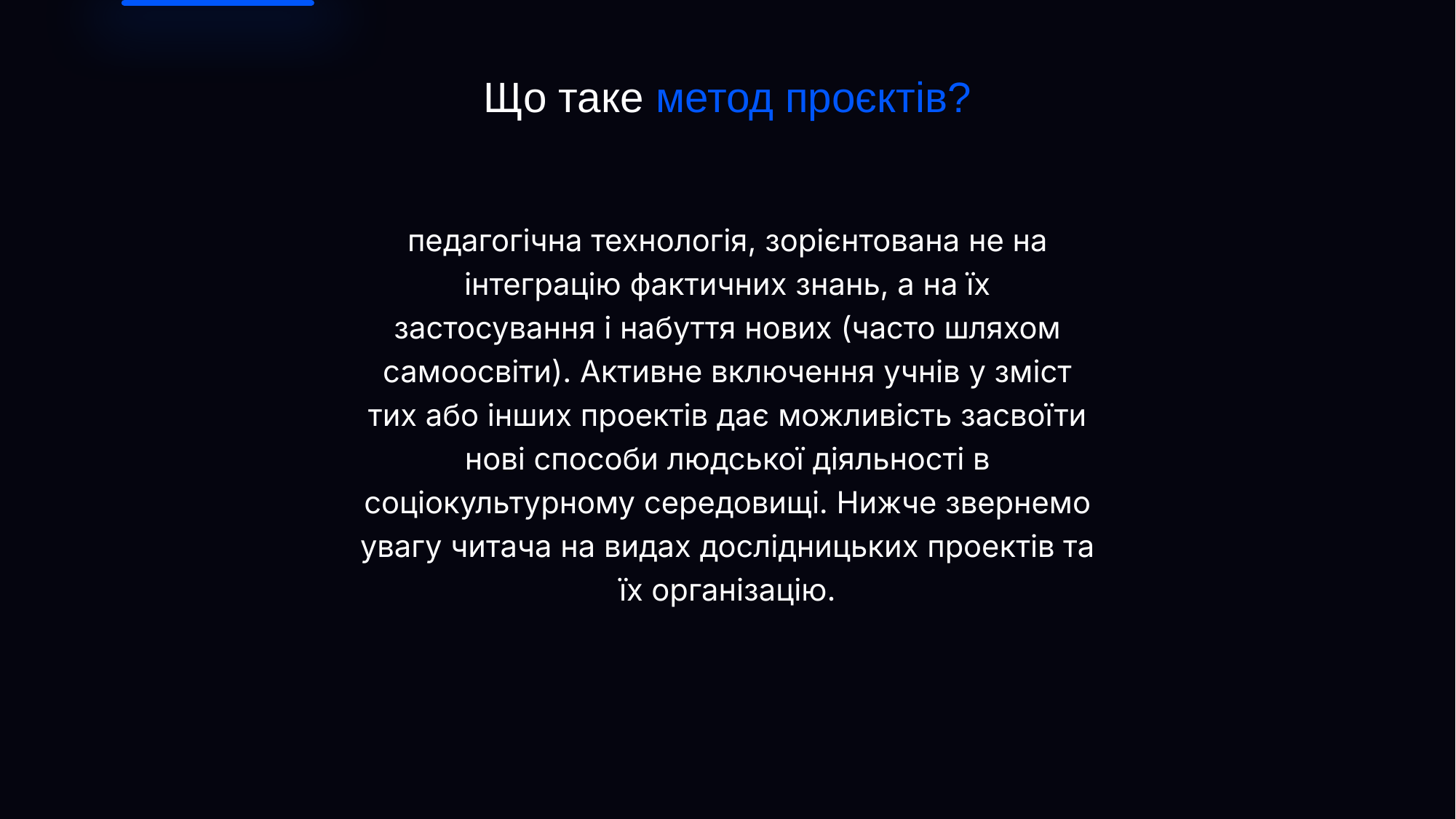

# Що таке метод проєктів?
педагогічна технологія, зорієнтована не на інтеграцію фактичних знань, а на їх застосування і набуття нових (часто шляхом самоосвіти). Активне включення учнів у зміст тих або інших проектів дає можливість засвоїти нові способи людської діяльності в соціокультурному середовищі. Нижче звернемо увагу читача на видах дослідницьких проектів та їх організацію.